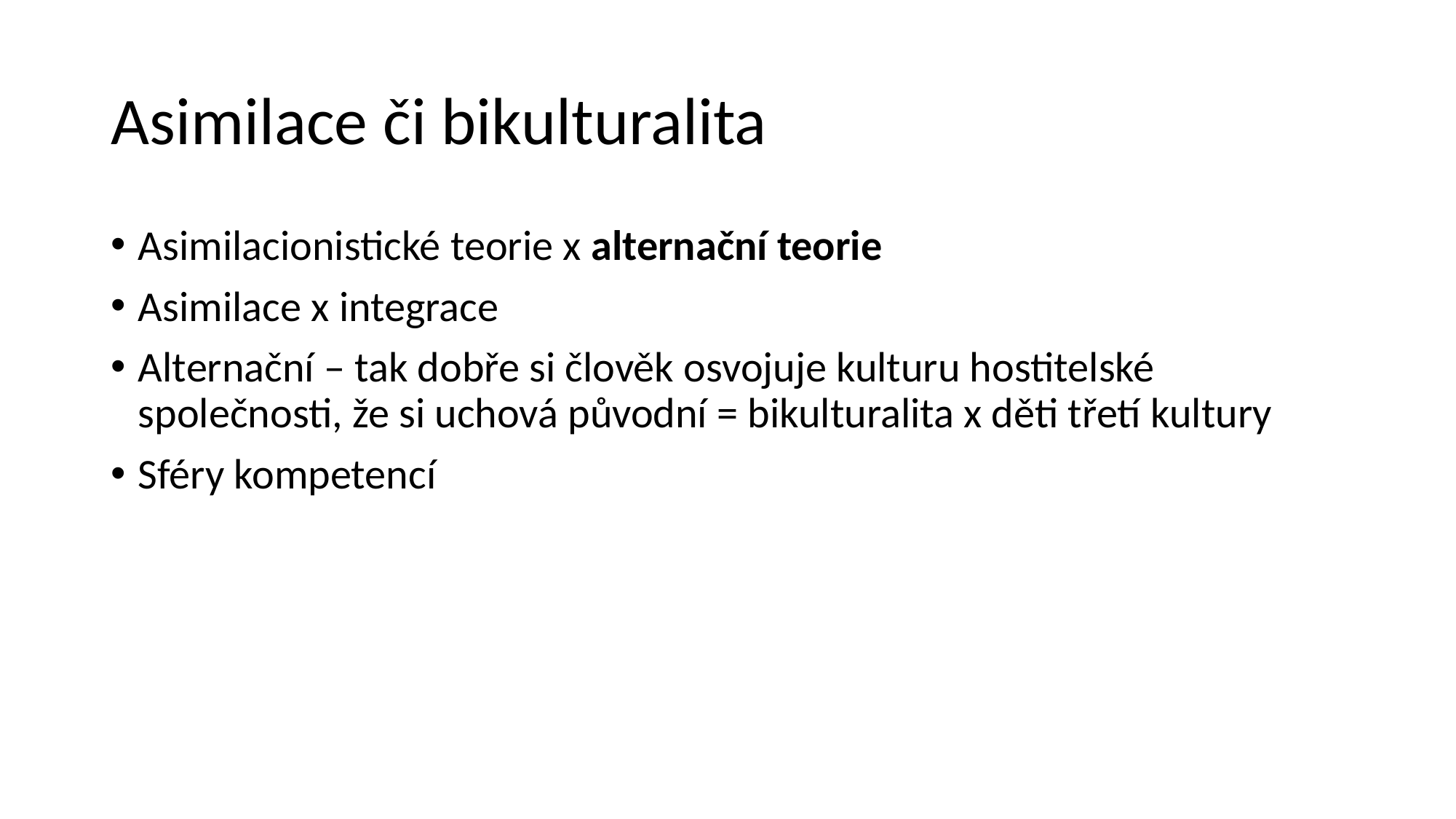

# Asimilace či bikulturalita
Asimilacionistické teorie x alternační teorie
Asimilace x integrace
Alternační – tak dobře si člověk osvojuje kulturu hostitelské společnosti, že si uchová původní = bikulturalita x děti třetí kultury
Sféry kompetencí